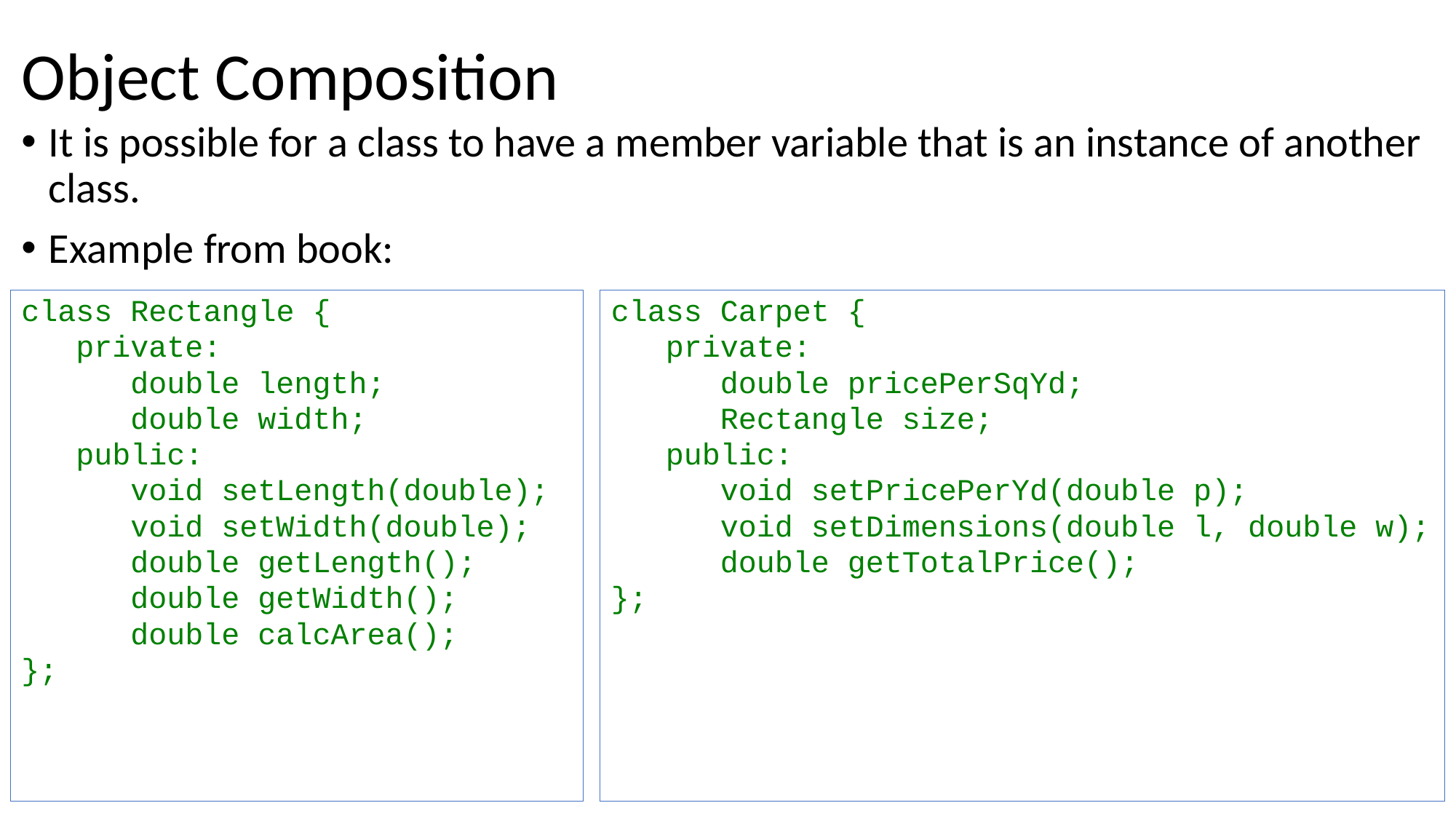

# Object Composition
It is possible for a class to have a member variable that is an instance of another class.
Example from book:

class Rectangle {
   private:
      double length;
      double width;
   public:
      void setLength(double);
      void setWidth(double);
      double getLength();
      double getWidth();
      double calcArea();
};
class Carpet {
   private:
      double pricePerSqYd;
      Rectangle size;
   public:
      void setPricePerYd(double p);
      void setDimensions(double l, double w);
      double getTotalPrice();
};